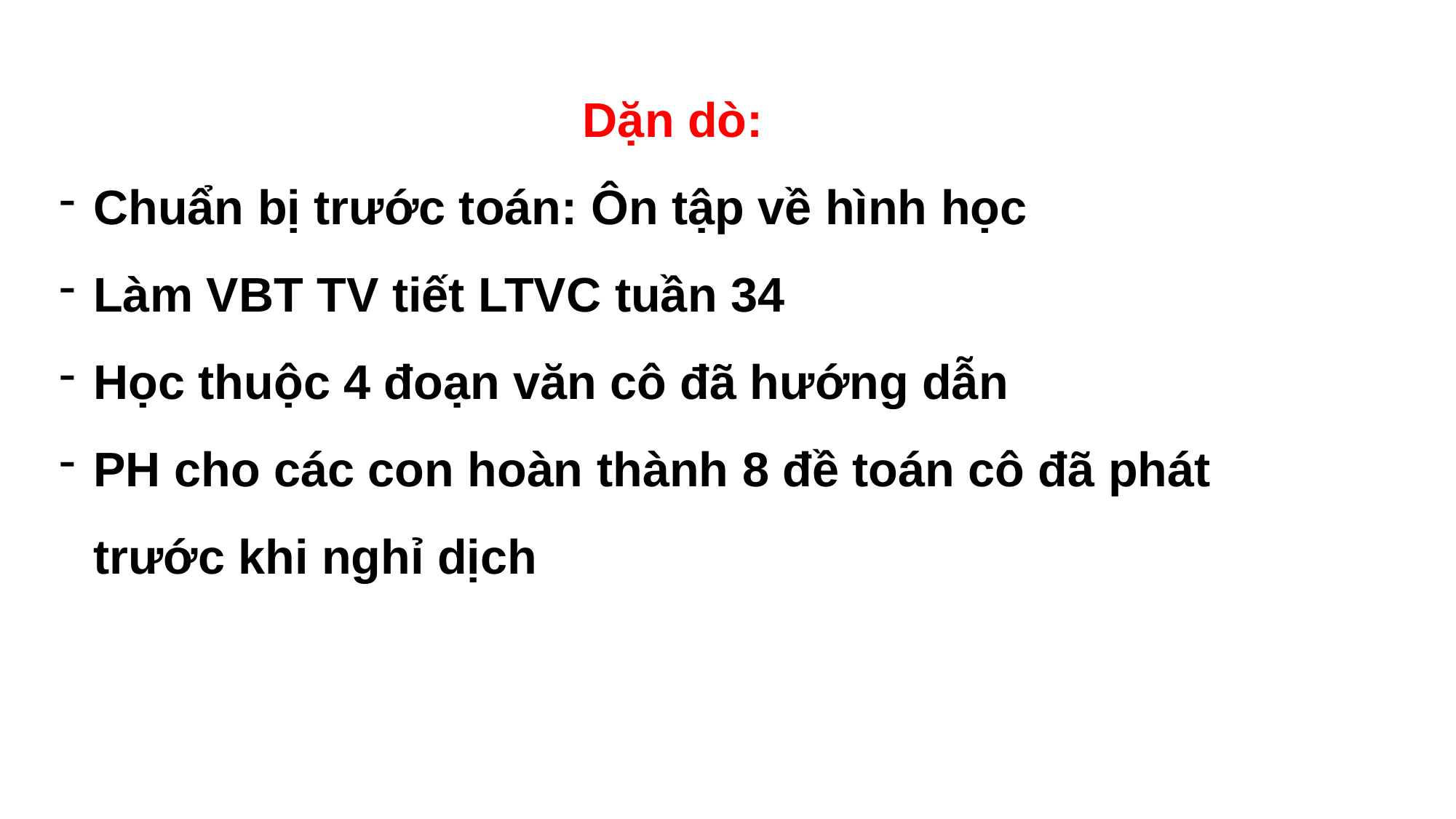

Dặn dò:
Chuẩn bị trước toán: Ôn tập về hình học
Làm VBT TV tiết LTVC tuần 34
Học thuộc 4 đoạn văn cô đã hướng dẫn
PH cho các con hoàn thành 8 đề toán cô đã phát trước khi nghỉ dịch